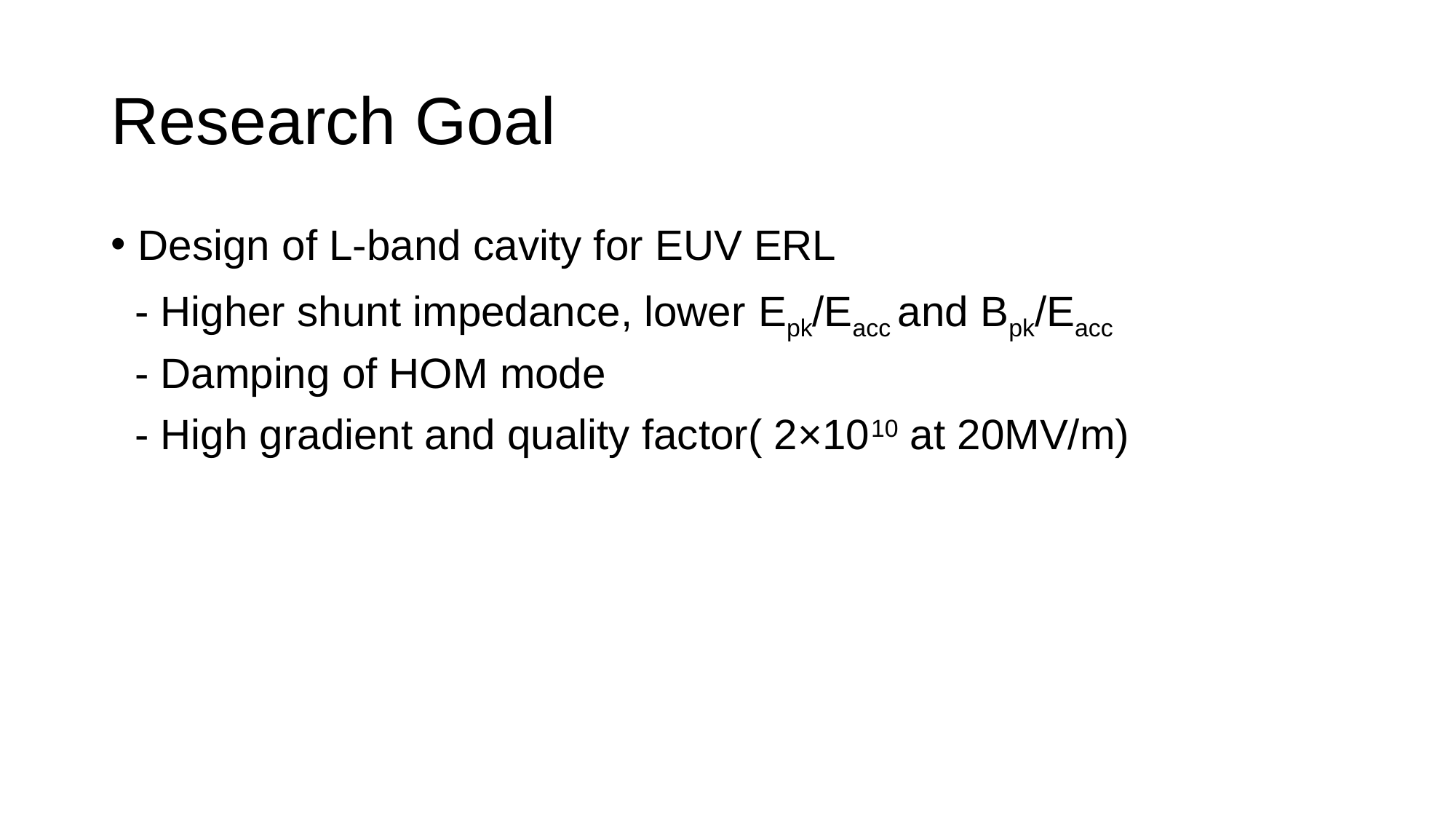

# Research Goal
Design of L-band cavity for EUV ERL
  - Higher shunt impedance, lower Epk/Eacc and Bpk/Eacc
  - Damping of HOM mode
  - High gradient and quality factor( 2×1010 at 20MV/m)